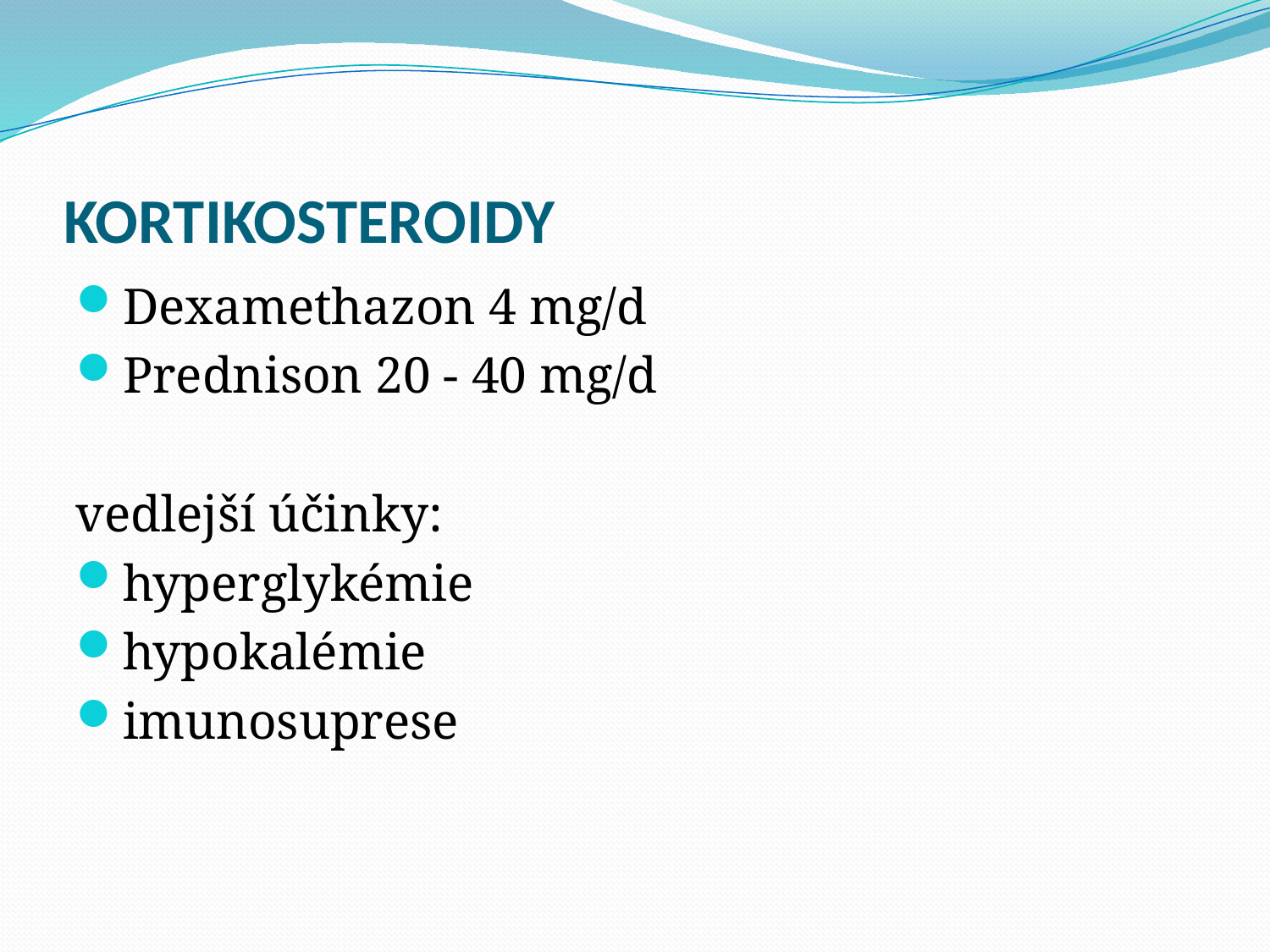

# KORTIKOSTEROIDY
Dexamethazon 4 mg/d
Prednison 20 - 40 mg/d

vedlejší účinky:
hyperglykémie
hypokalémie
imunosuprese